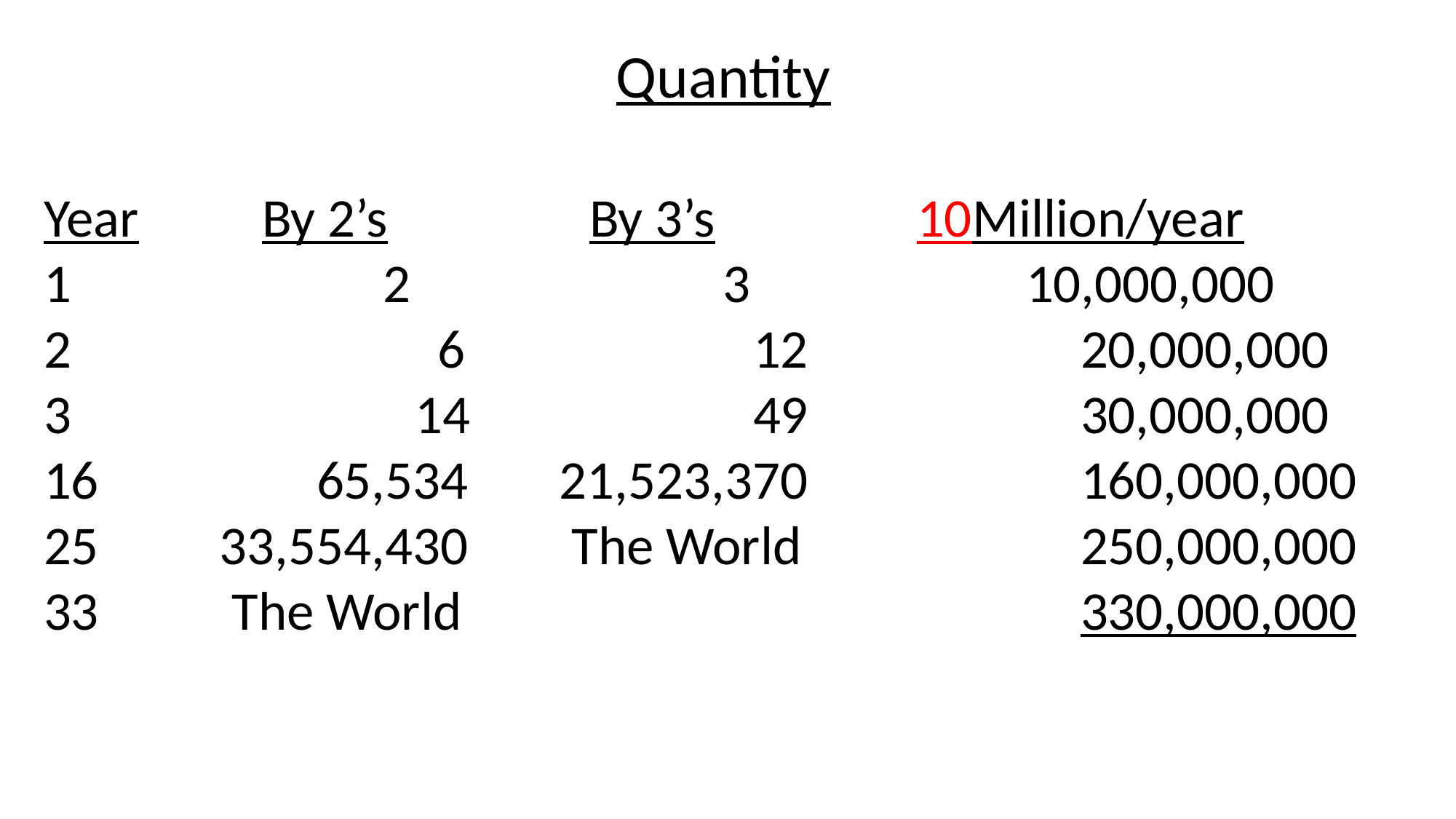

Quantity

Year		By 2’s		By 3’s		10Million/year
1			 2	  		  3			10,000,000
2				 6			12			20,000,000
3			        14			49			30,000,000
16		65,534	  21,523,370			160,000,000
25	 33,554,430	   The World			250,000,000
33	  The World						330,000,000